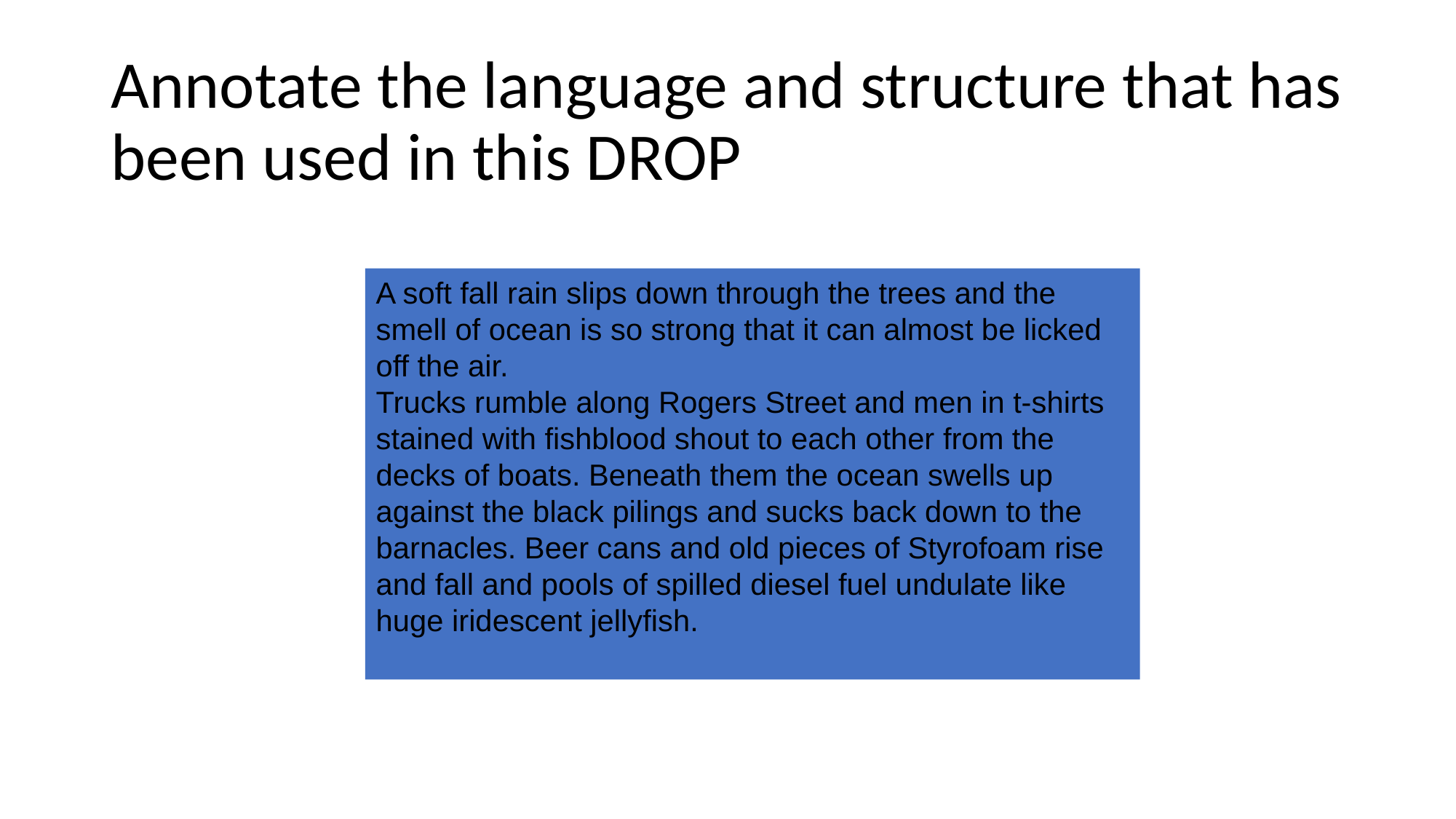

# Annotate the language and structure that has been used in this DROP
A soft fall rain slips down through the trees and the smell of ocean is so strong that it can almost be licked off the air.
Trucks rumble along Rogers Street and men in t-shirts stained with fishblood shout to each other from the decks of boats. Beneath them the ocean swells up against the black pilings and sucks back down to the barnacles. Beer cans and old pieces of Styrofoam rise and fall and pools of spilled diesel fuel undulate like huge iridescent jellyfish.